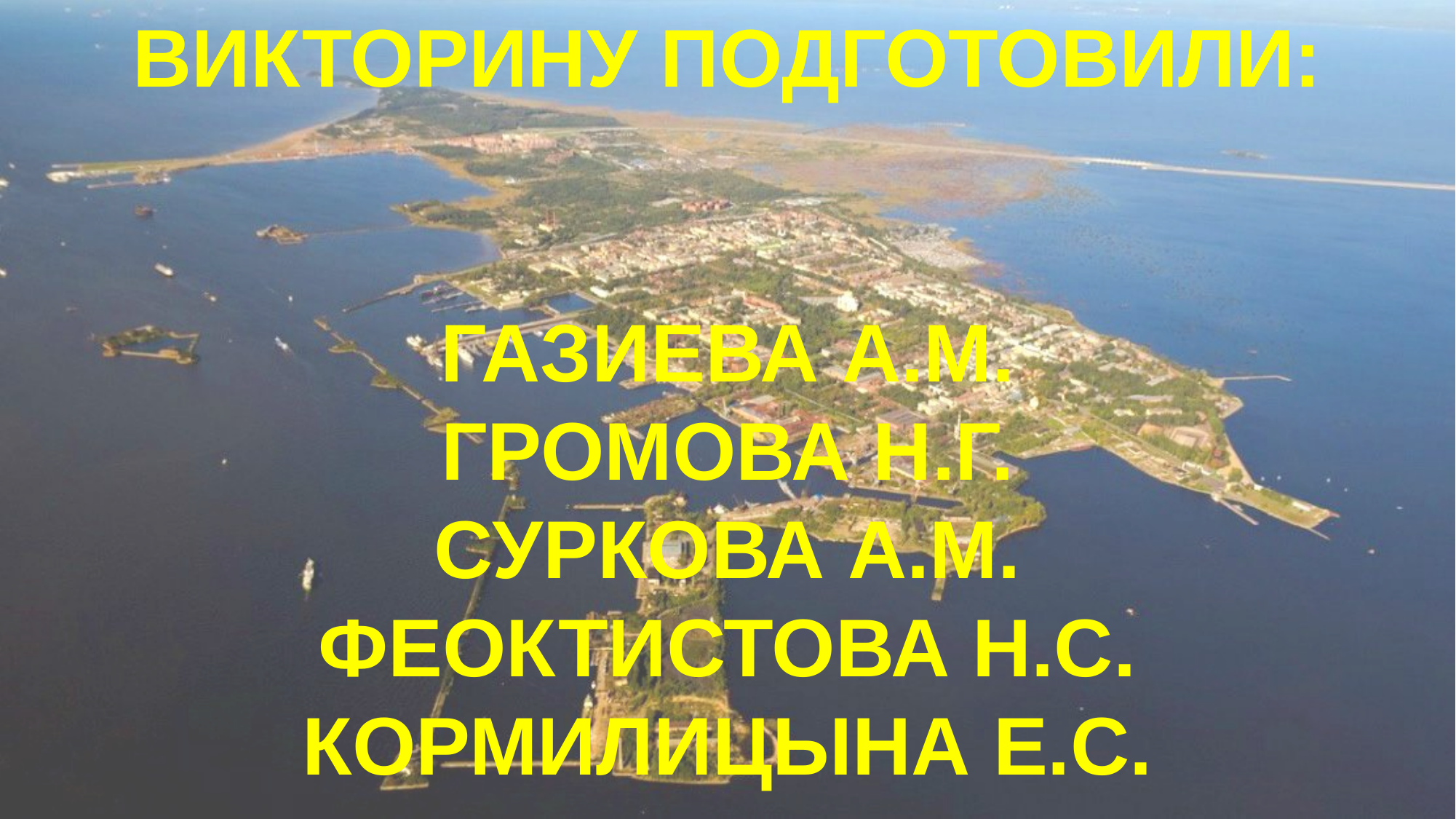

ВИКТОРИНУ ПОДГОТОВИЛИ:

ГАЗИЕВА А.М.
ГРОМОВА Н.Г.
СУРКОВА А.М.
ФЕОКТИСТОВА Н.С. КОРМИЛИЦЫНА Е.С.